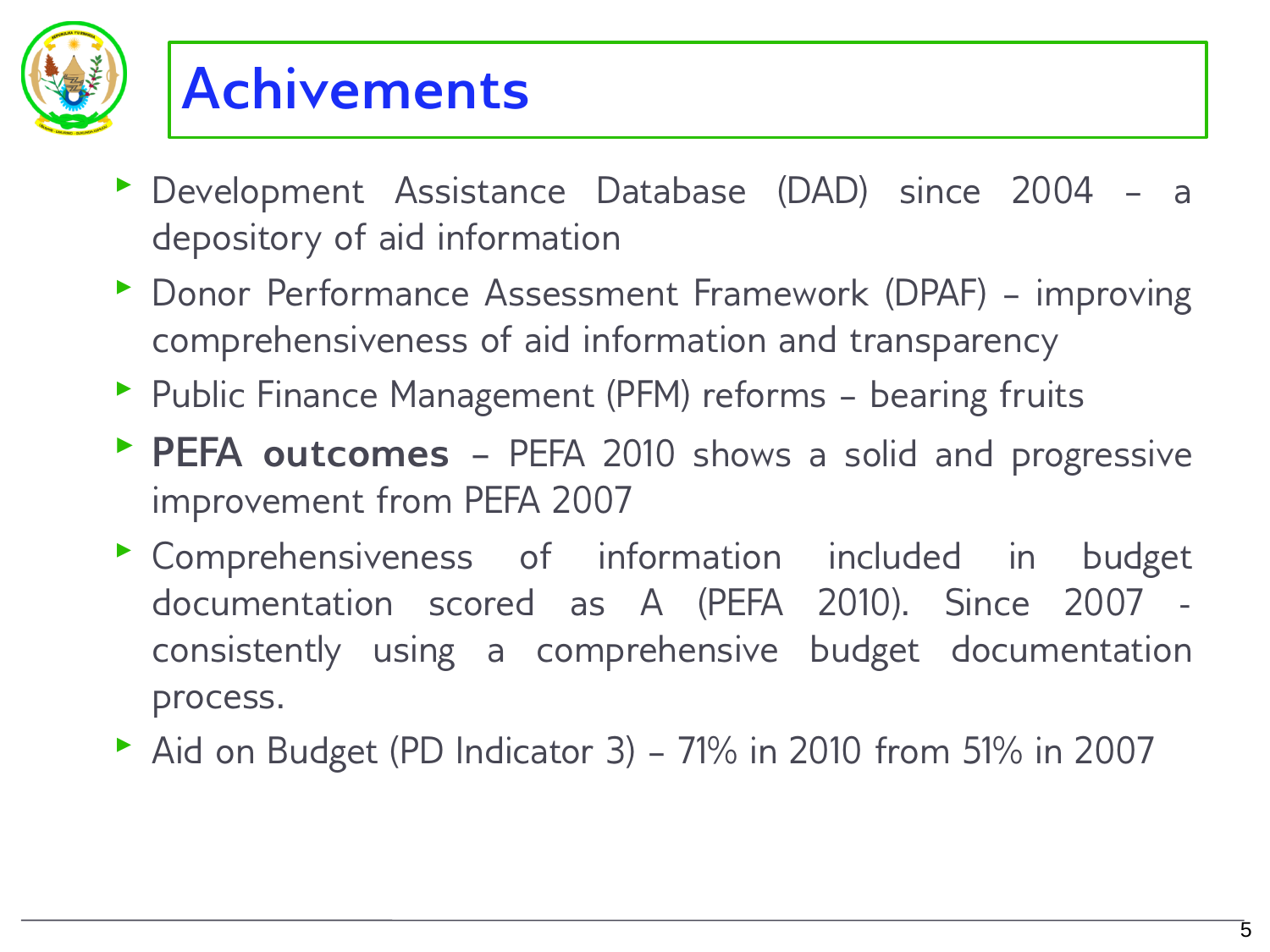

# Achivements
Development Assistance Database (DAD) since 2004 – a depository of aid information
Donor Performance Assessment Framework (DPAF) – improving comprehensiveness of aid information and transparency
Public Finance Management (PFM) reforms – bearing fruits
PEFA outcomes – PEFA 2010 shows a solid and progressive improvement from PEFA 2007
Comprehensiveness of information included in budget documentation scored as A (PEFA 2010). Since 2007 -consistently using a comprehensive budget documentation process.
Aid on Budget (PD Indicator 3) – 71% in 2010 from 51% in 2007

5